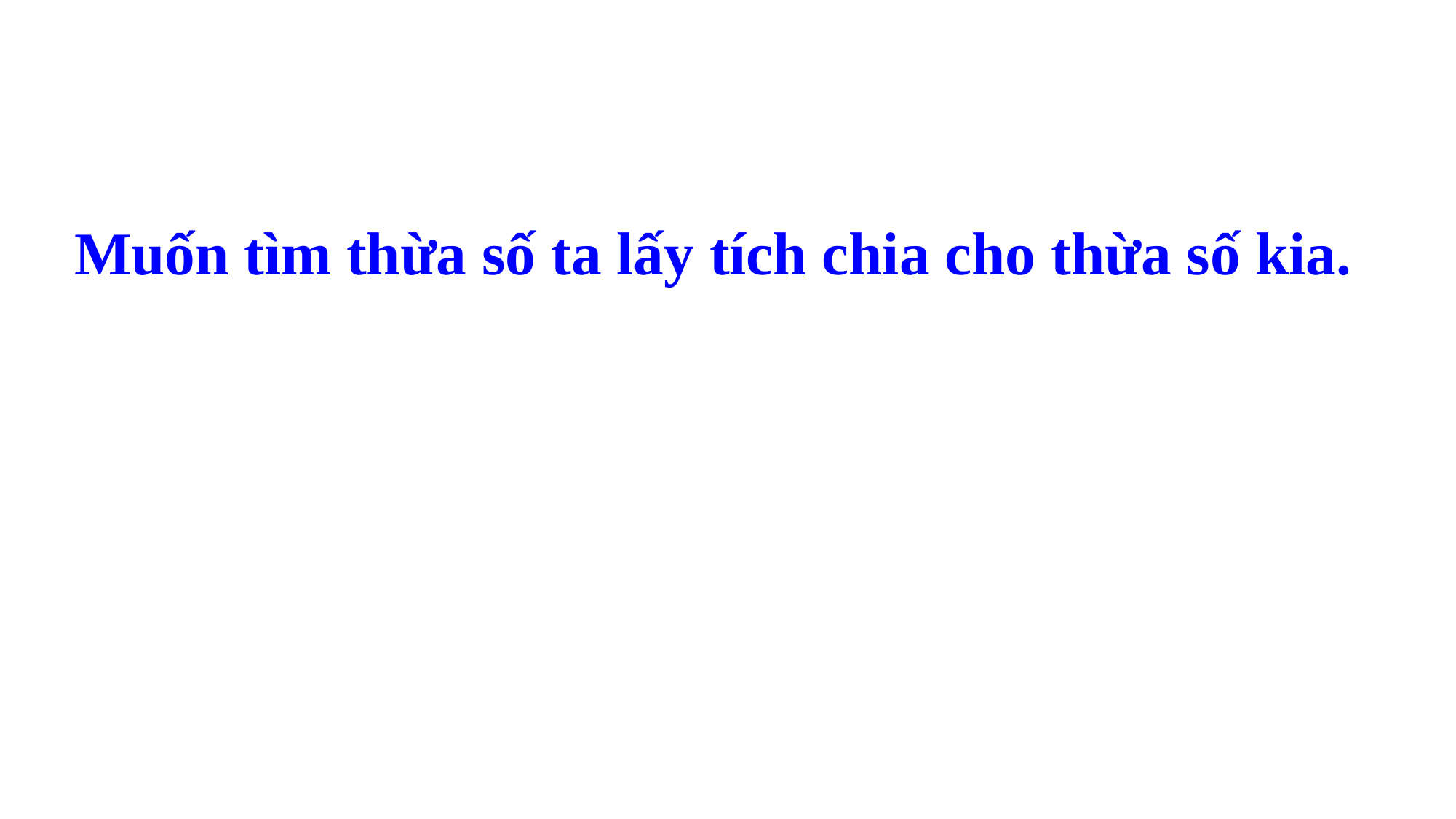

Muốn tìm thừa số ta lấy tích chia cho thừa số kia.